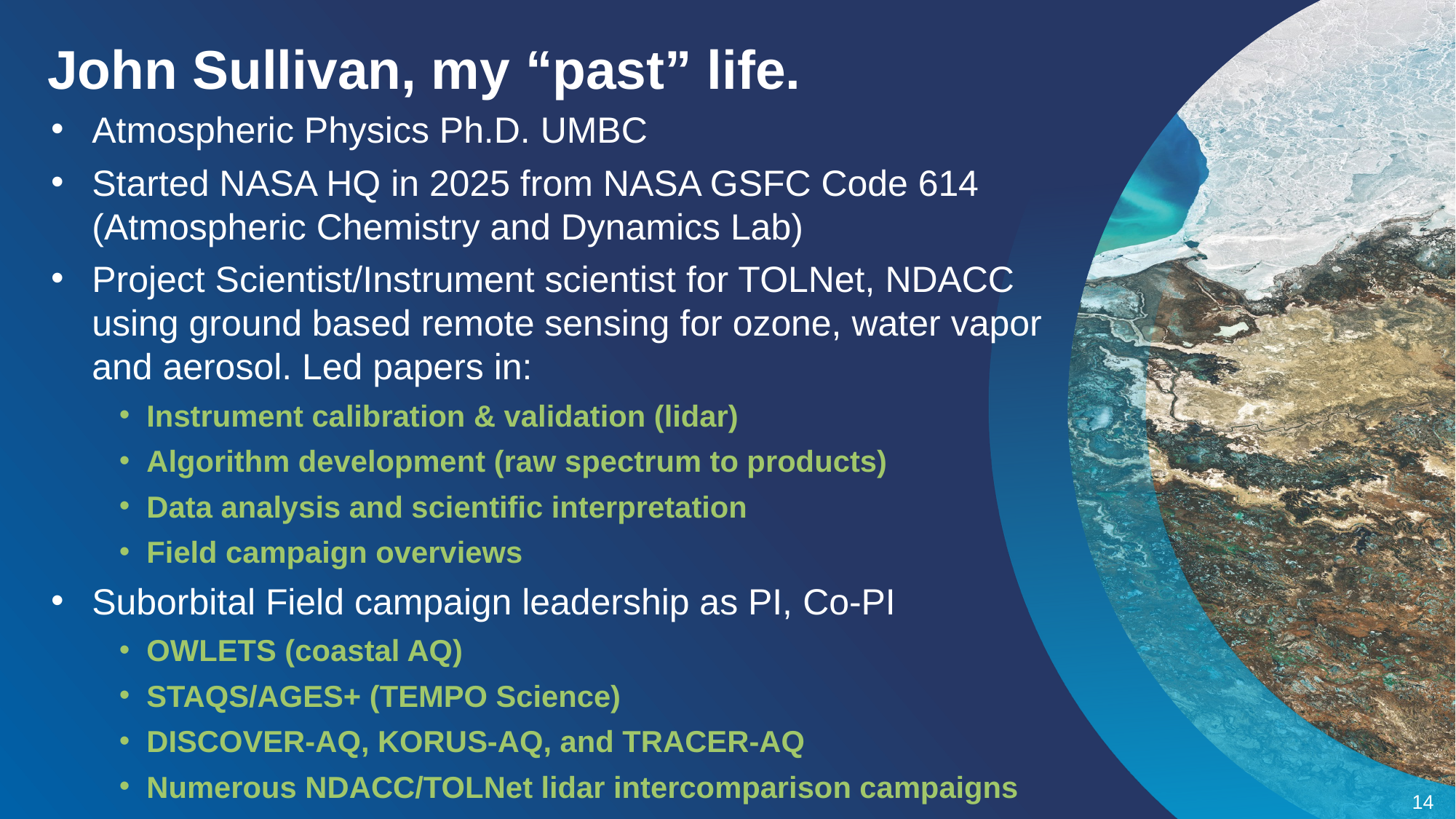

John Sullivan, my “past” life.
Atmospheric Physics Ph.D. UMBC
Started NASA HQ in 2025 from NASA GSFC Code 614 (Atmospheric Chemistry and Dynamics Lab)
Project Scientist/Instrument scientist for TOLNet, NDACC using ground based remote sensing for ozone, water vapor and aerosol. Led papers in:
Instrument calibration & validation (lidar)
Algorithm development (raw spectrum to products)
Data analysis and scientific interpretation
Field campaign overviews
Suborbital Field campaign leadership as PI, Co-PI
OWLETS (coastal AQ)
STAQS/AGES+ (TEMPO Science)
DISCOVER-AQ, KORUS-AQ, and TRACER-AQ
Numerous NDACC/TOLNet lidar intercomparison campaigns